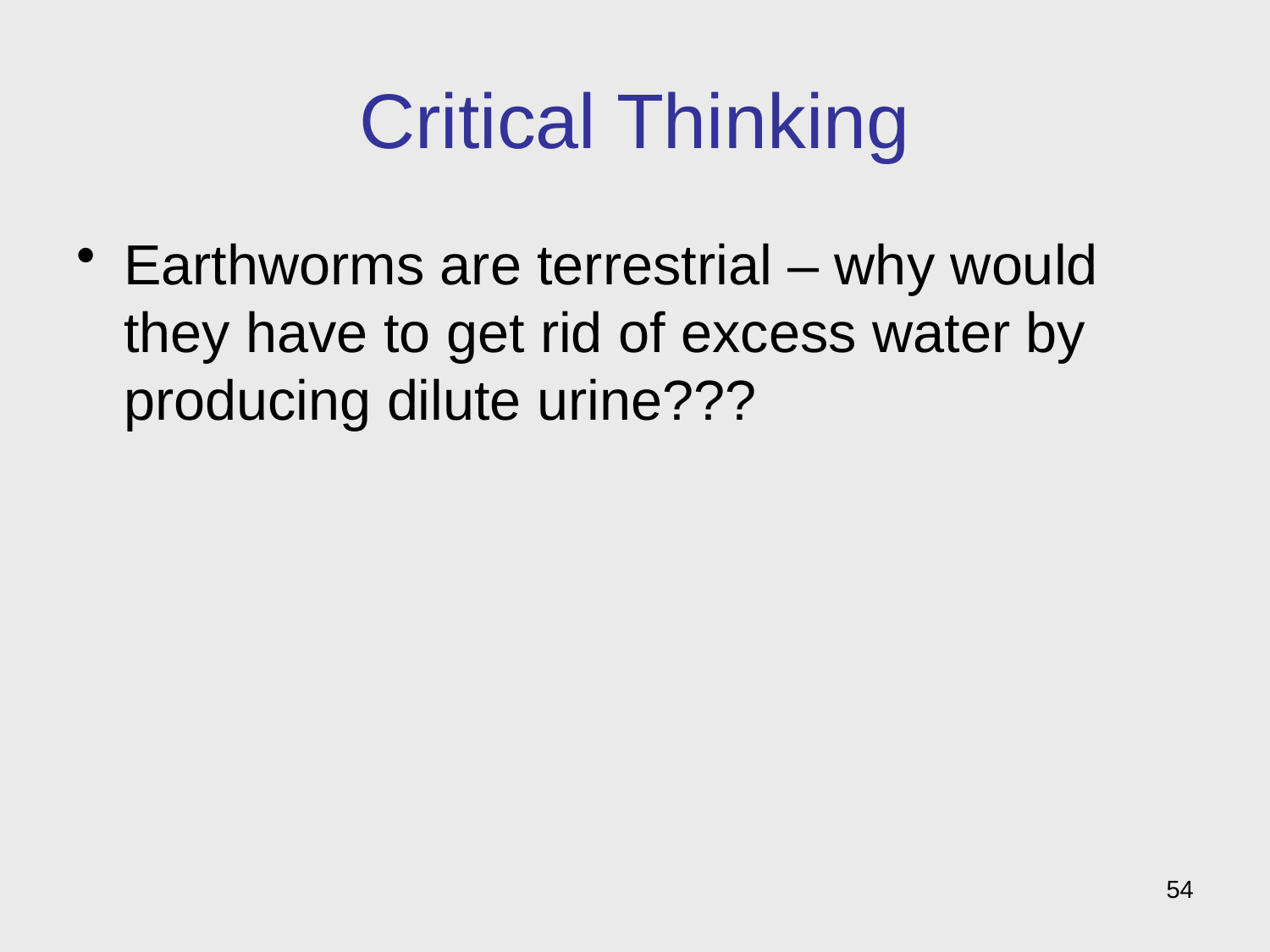

# Critical Thinking
Earthworms are terrestrial – why would they have to get rid of excess water by producing dilute urine???
54